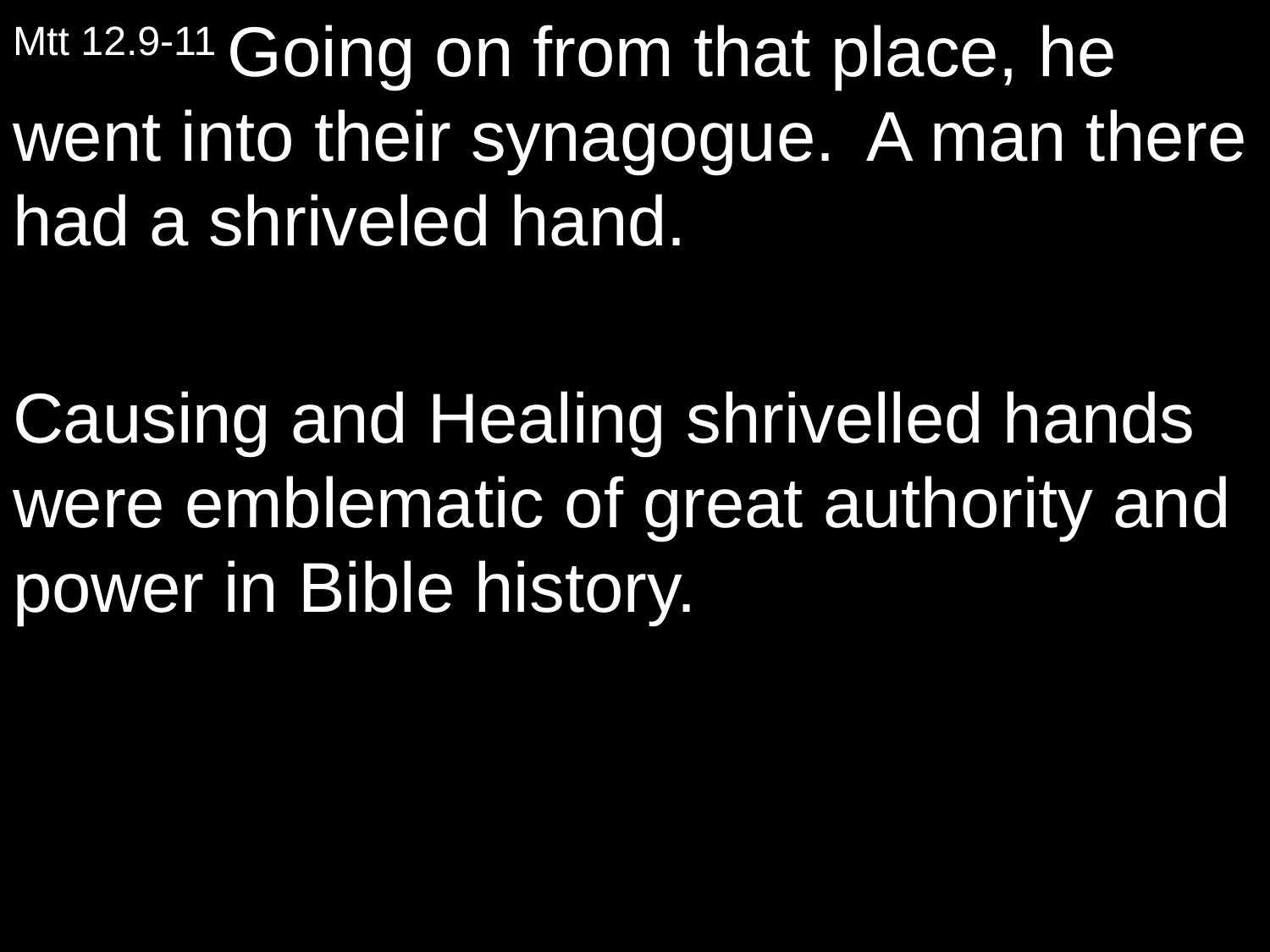

Mtt 12.9-11 Going on from that place, he went into their synagogue.  A man there had a shriveled hand.

Causing and Healing shrivelled hands were emblematic of great authority and power in Bible history.